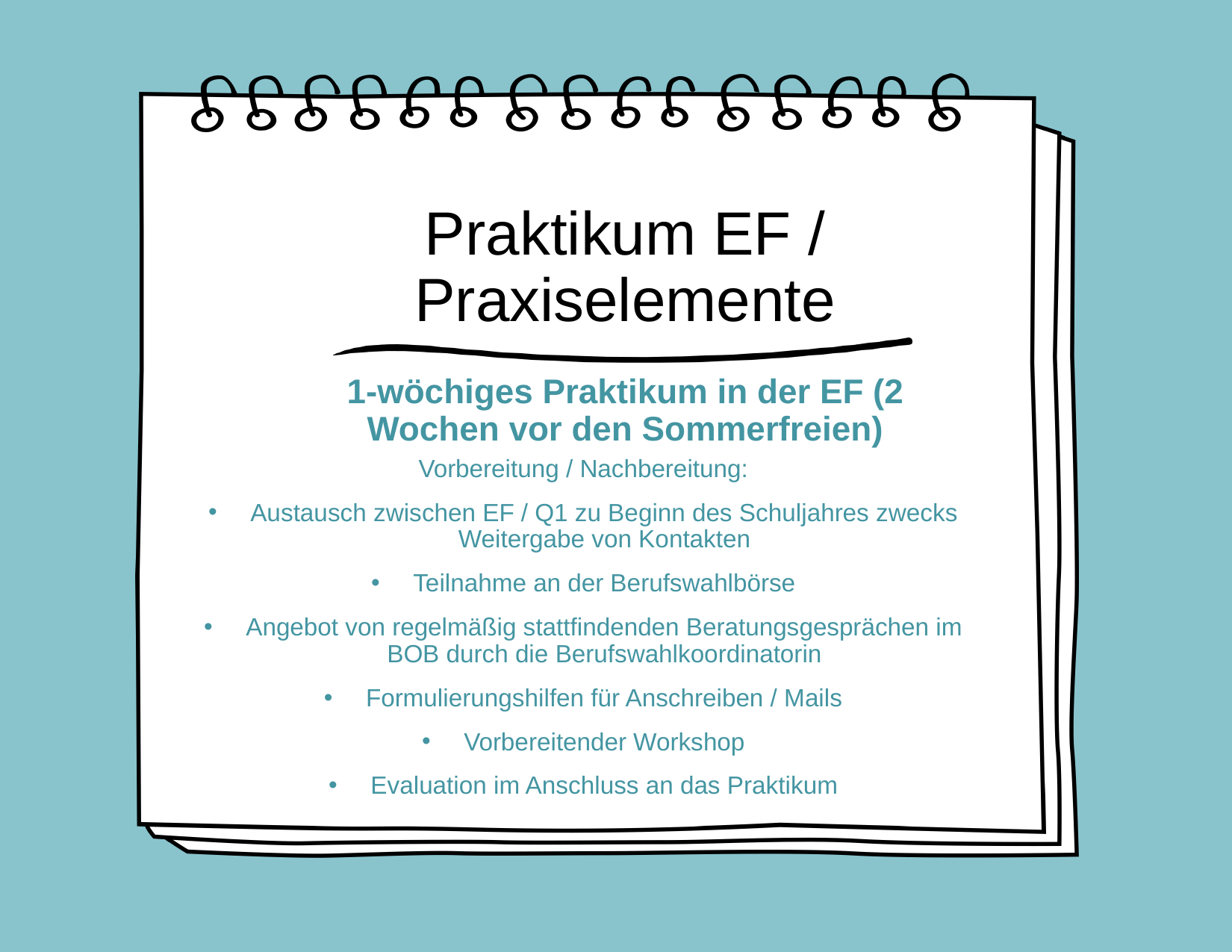

# Praktikum EF / Praxiselemente
1-wöchiges Praktikum in der EF (2 Wochen vor den Sommerfreien)
Vorbereitung / Nachbereitung:
Austausch zwischen EF / Q1 zu Beginn des Schuljahres zwecks Weitergabe von Kontakten
Teilnahme an der Berufswahlbörse
Angebot von regelmäßig stattfindenden Beratungsgesprächen im BOB durch die Berufswahlkoordinatorin
Formulierungshilfen für Anschreiben / Mails
Vorbereitender Workshop
Evaluation im Anschluss an das Praktikum